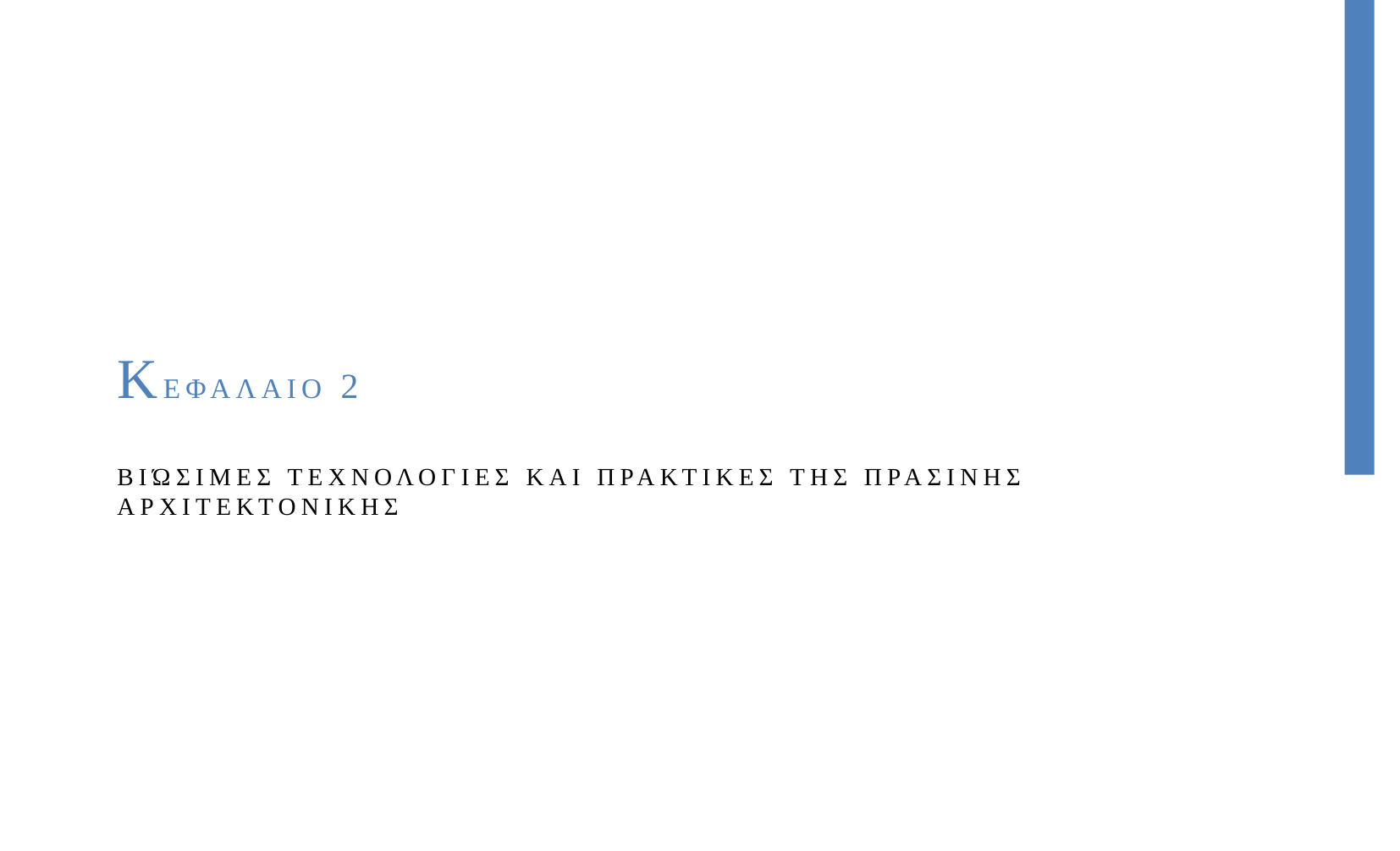

ΚΕΦΑΛΑΙΟ 2

ΒΙΏΣΙΜΕΣ ΤΕΧΝΟΛΟΓΙΕΣ ΚΑΙ ΠΡΑΚΤΙΚΕΣ ΤΗΣ ΠΡΑΣΙΝΗΣ ΑΡΧΙΤΕΚΤΟΝΙΚΗΣ